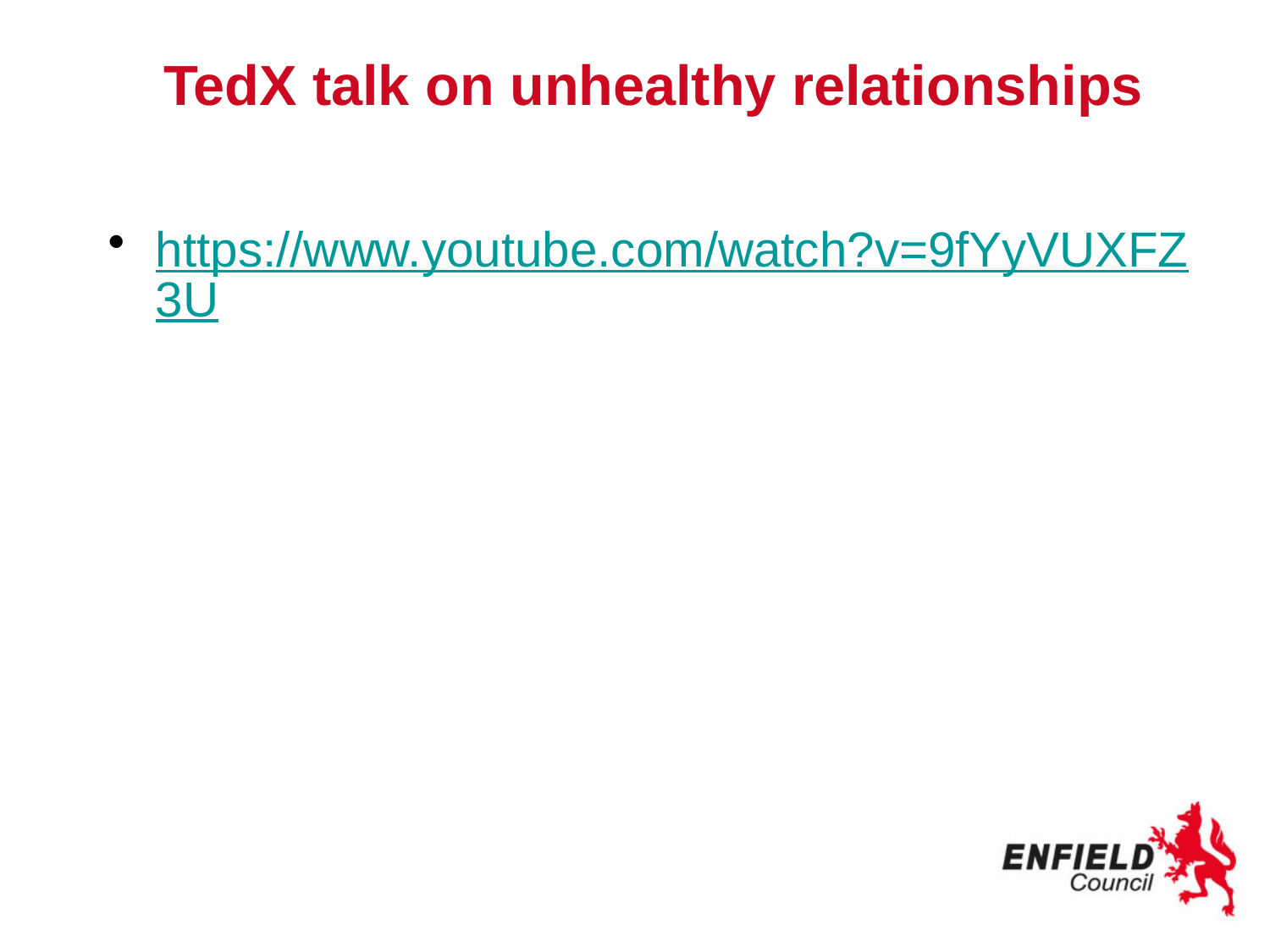

# TedX talk on unhealthy relationships
https://www.youtube.com/watch?v=9fYyVUXFZ3U